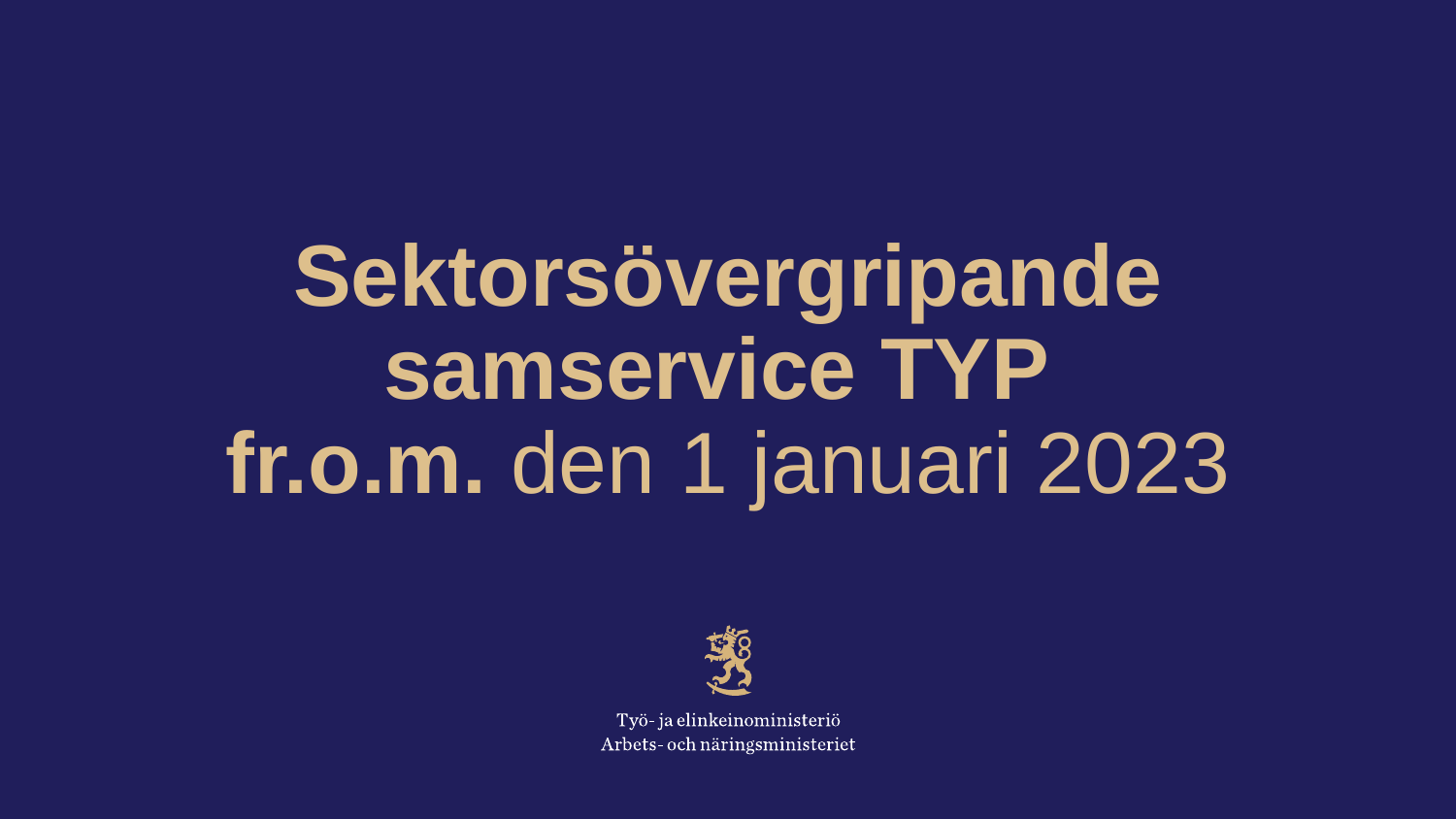

# Sektorsövergripande samservice TYP fr.o.m. den 1 januari 2023